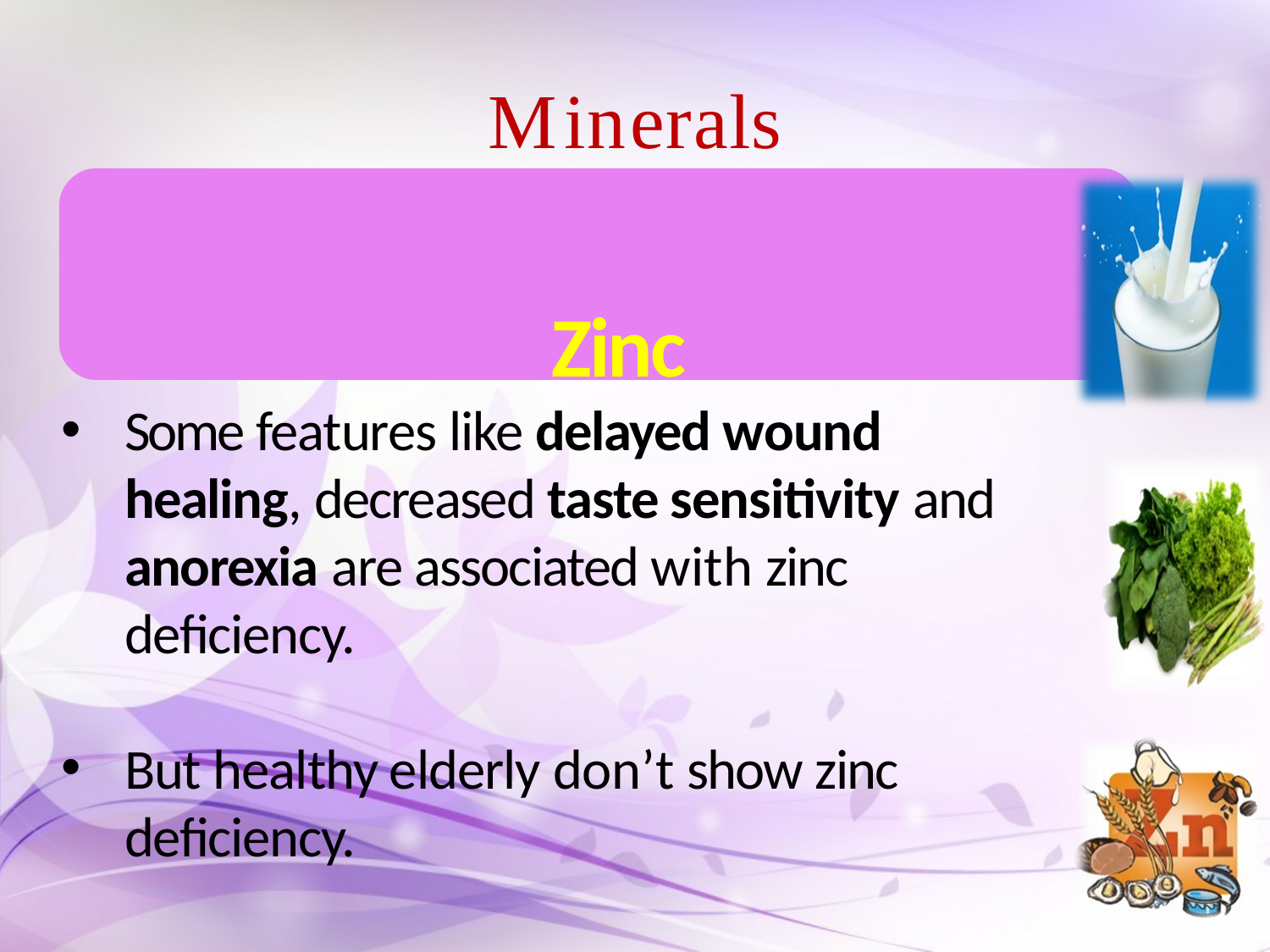

# Minerals

Zinc
Some features like delayed wound healing, decreased taste sensitivity and  anorexia are associated with zinc deficiency.

But healthy elderly don’t show zinc deficiency.